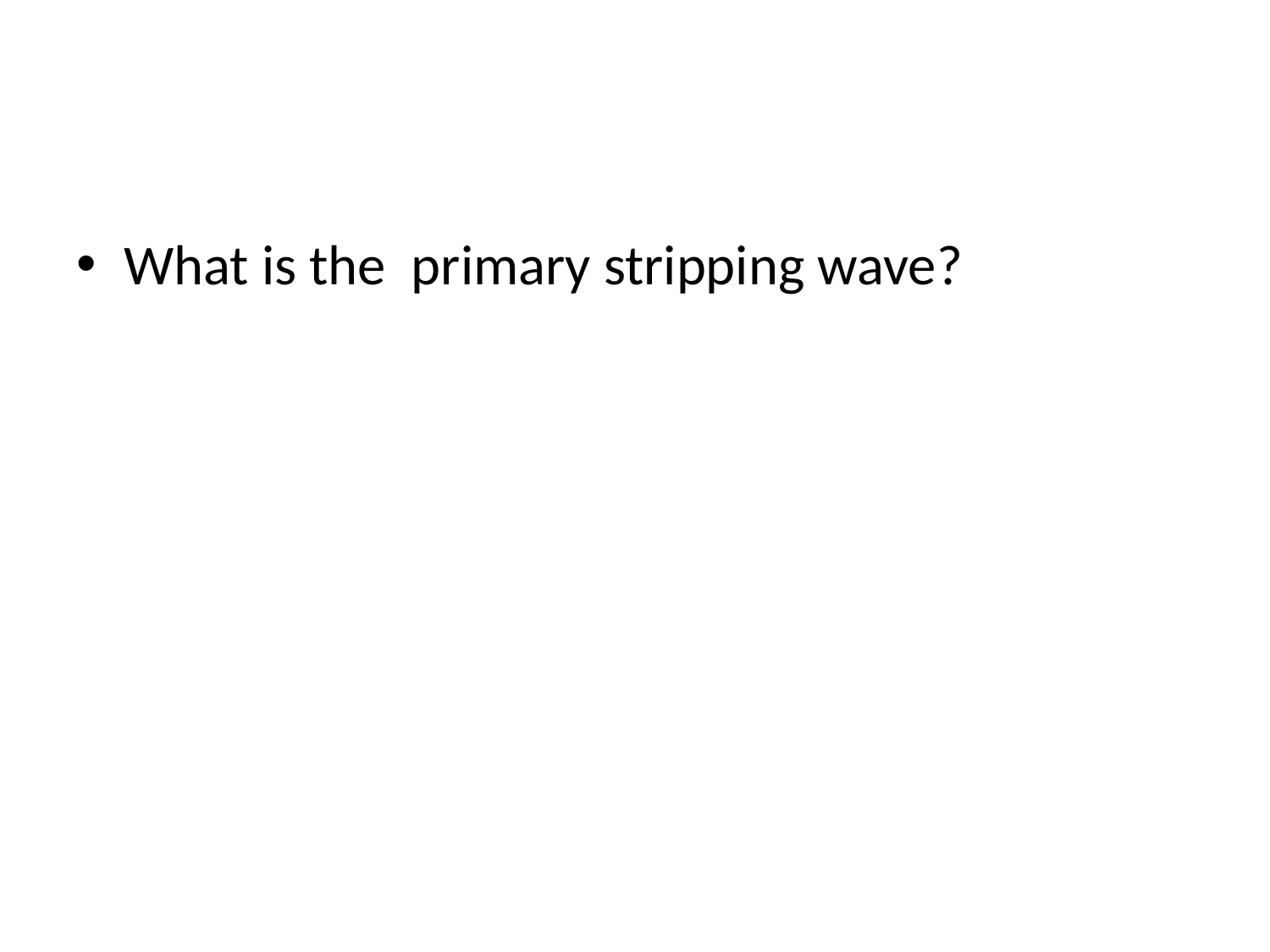

#
What is the  primary stripping wave?